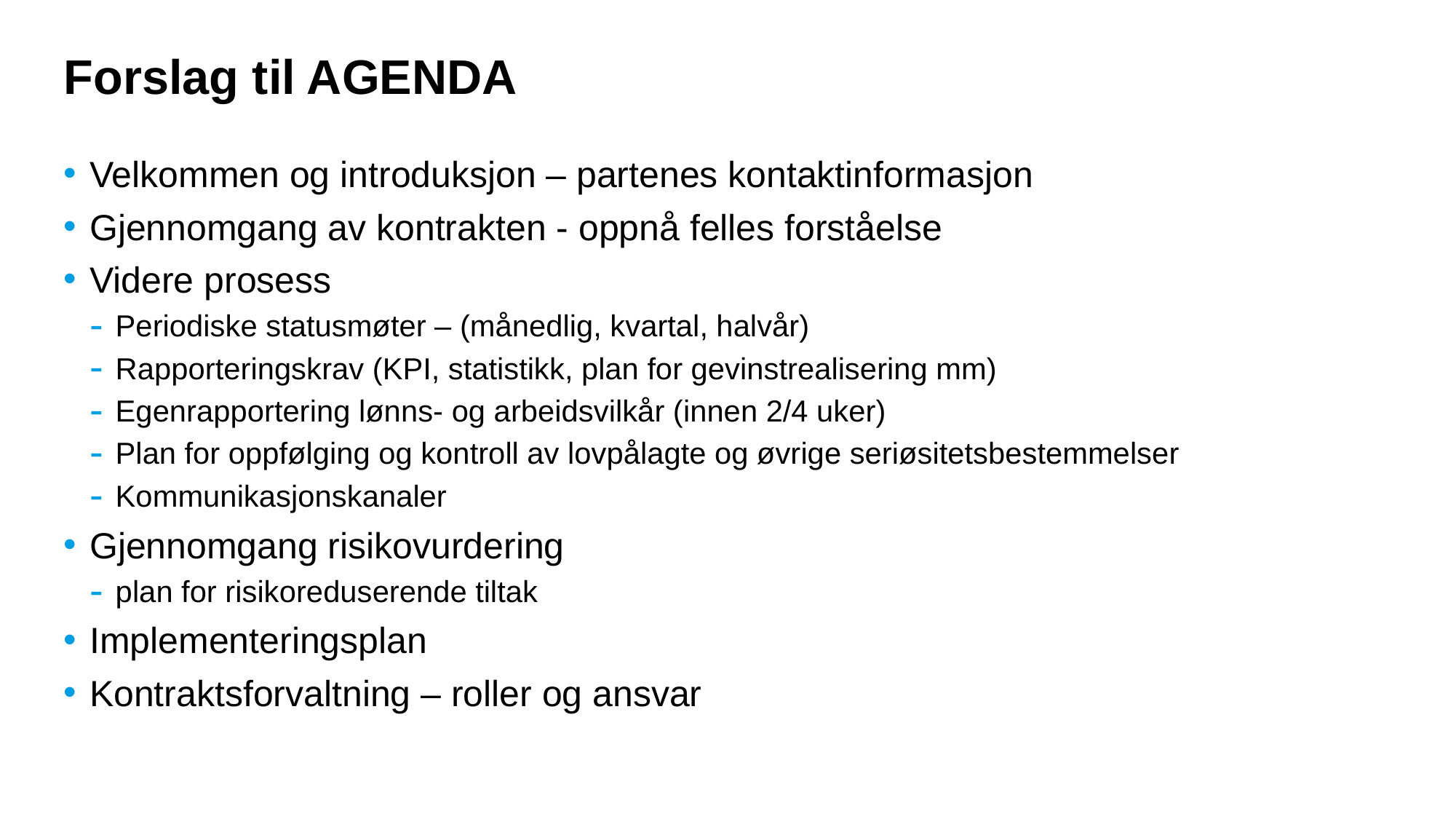

# Forslag til AGENDA
Velkommen og introduksjon – partenes kontaktinformasjon
Gjennomgang av kontrakten - oppnå felles forståelse
Videre prosess
Periodiske statusmøter – (månedlig, kvartal, halvår)
Rapporteringskrav (KPI, statistikk, plan for gevinstrealisering mm)
Egenrapportering lønns- og arbeidsvilkår (innen 2/4 uker)
Plan for oppfølging og kontroll av lovpålagte og øvrige seriøsitetsbestemmelser
Kommunikasjonskanaler
Gjennomgang risikovurdering
plan for risikoreduserende tiltak
Implementeringsplan
Kontraktsforvaltning – roller og ansvar